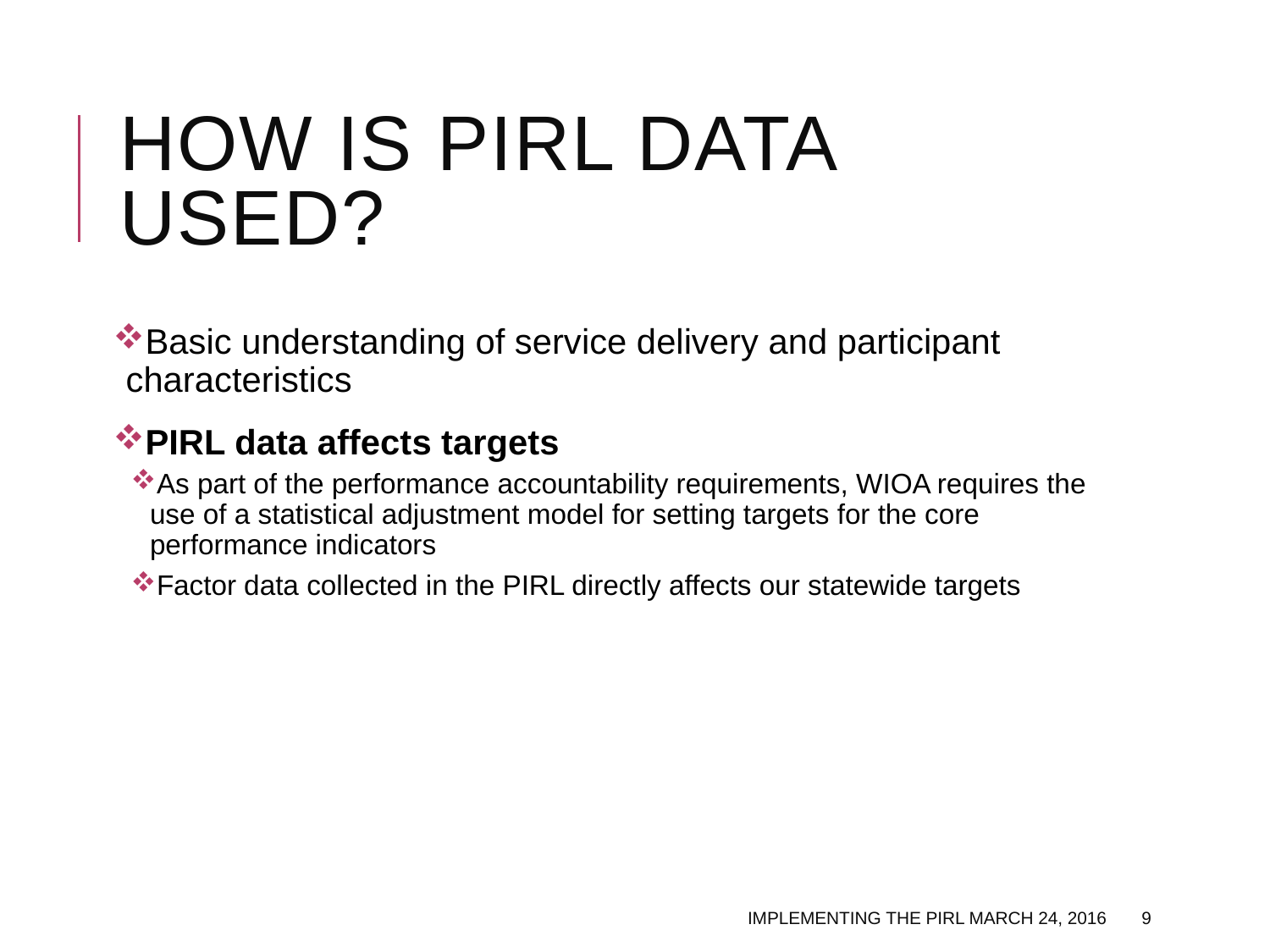

# How is PIRL Data Used?
Basic understanding of service delivery and participant characteristics
PIRL data affects targets
As part of the performance accountability requirements, WIOA requires the use of a statistical adjustment model for setting targets for the core performance indicators
Factor data collected in the PIRL directly affects our statewide targets

Implementing the PIRL March 24, 2016
9